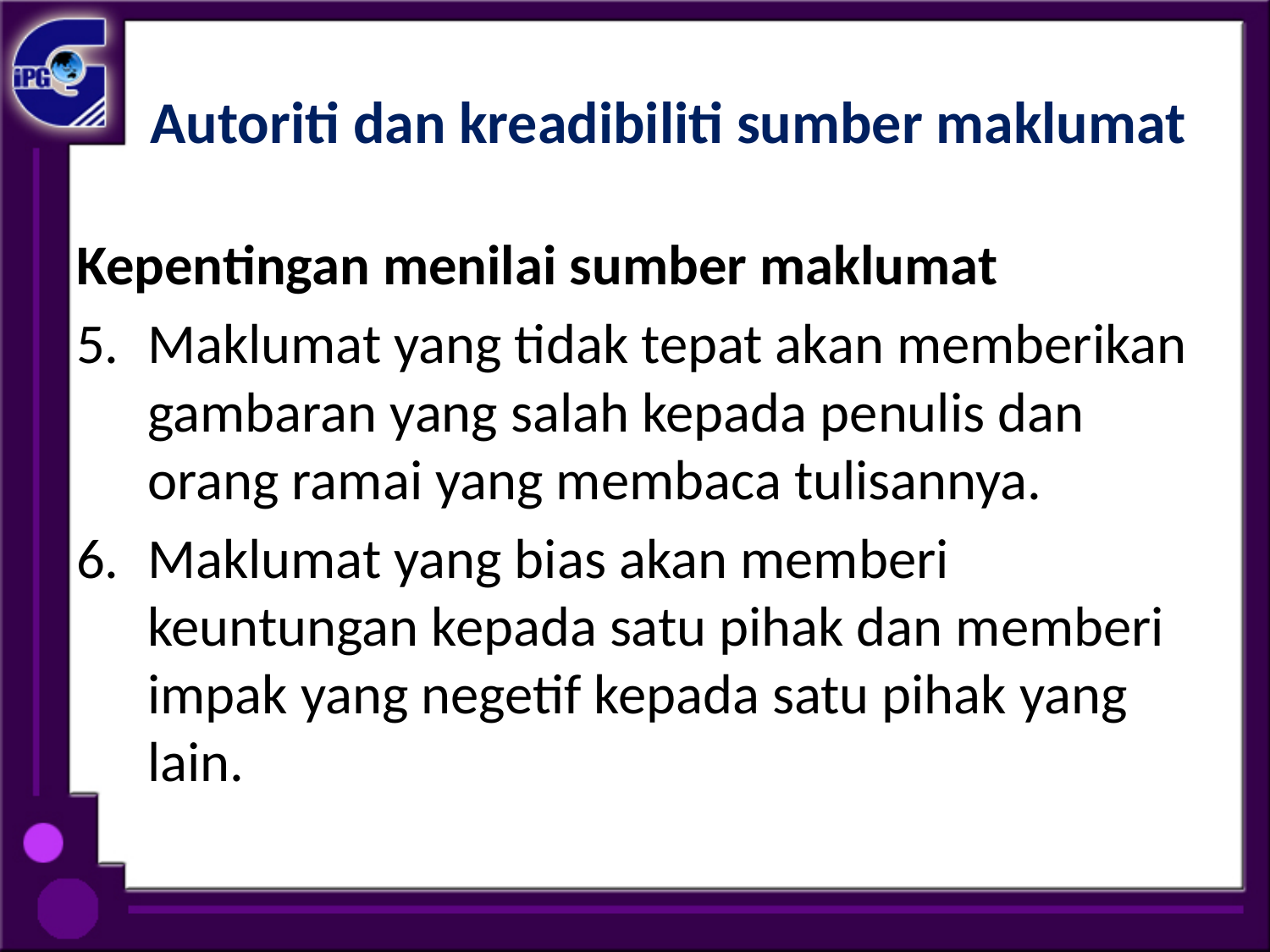

# Autoriti dan kreadibiliti sumber maklumat
Kepentingan menilai sumber maklumat
Maklumat yang tidak tepat akan memberikan gambaran yang salah kepada penulis dan orang ramai yang membaca tulisannya.
Maklumat yang bias akan memberi keuntungan kepada satu pihak dan memberi impak yang negetif kepada satu pihak yang lain.